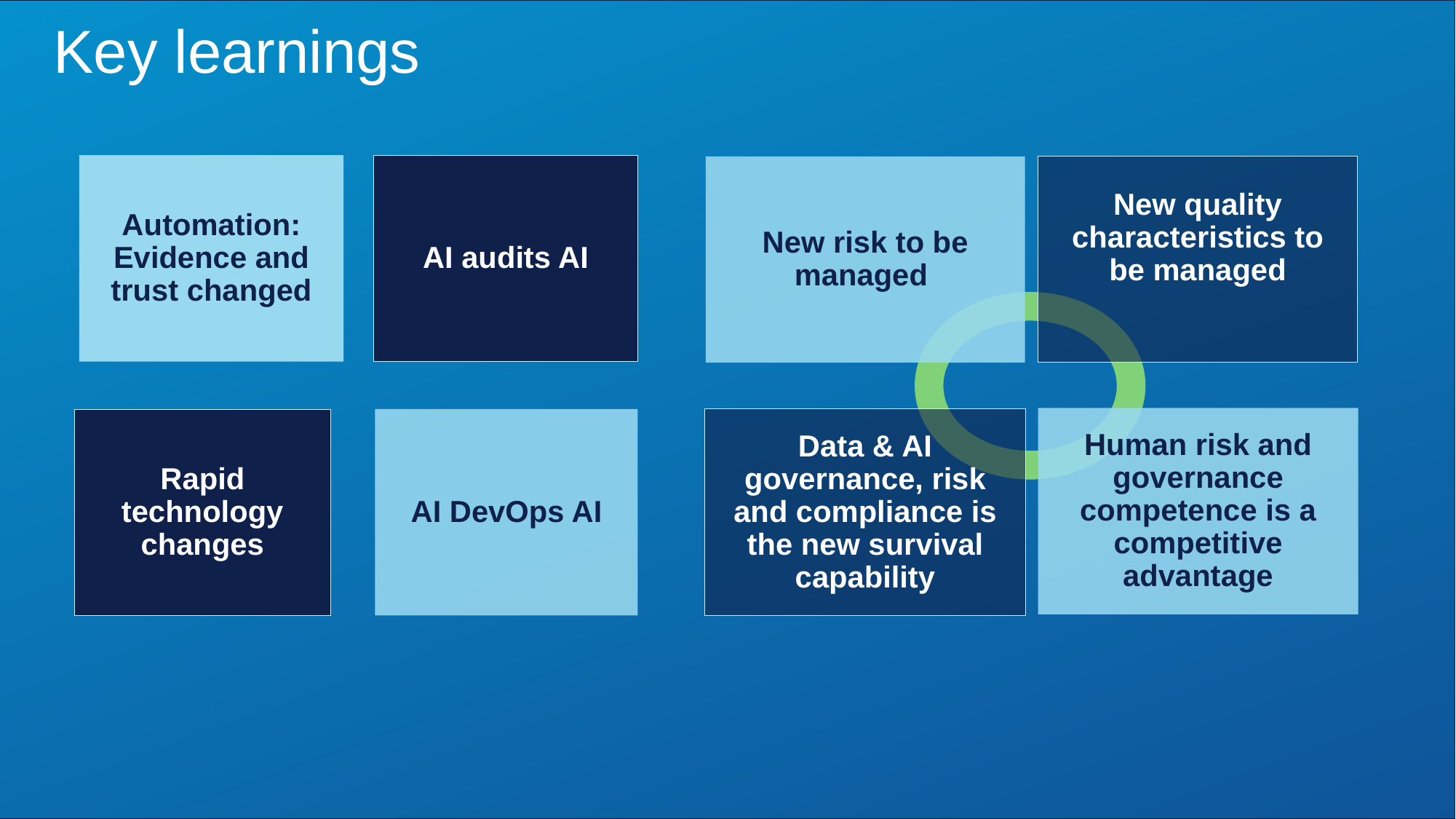

# Key learnings
Automation: Evidence and trust changed
AI audits AI
New quality characteristics to be managed

New risk to be managed

Human risk and governance competence is a competitive advantage
Data & AI governance, risk and compliance is the new survival capability
AI DevOps AI
Rapid technology changes
15